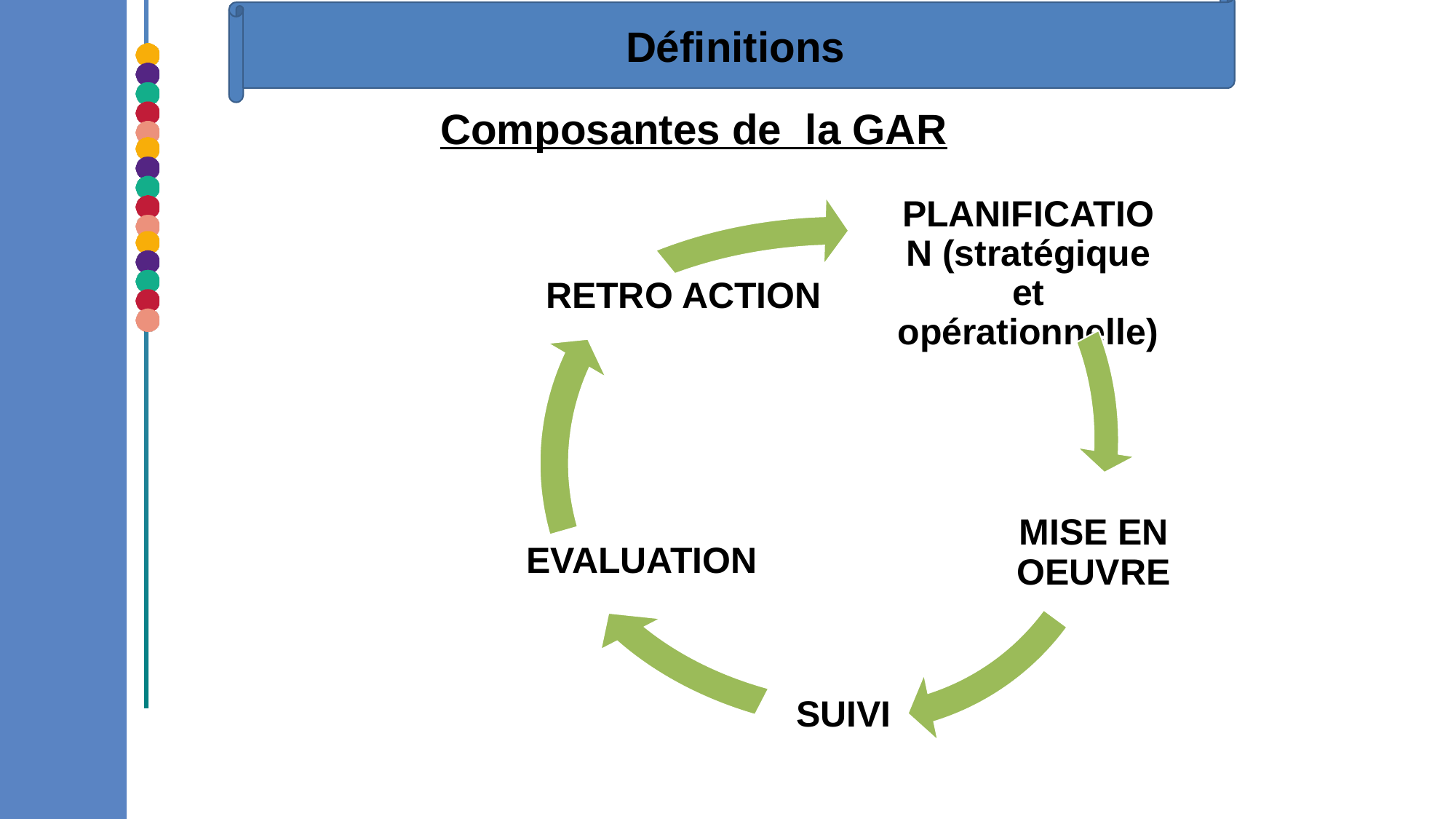

Définitions
Composantes de  la GAR
PLANIFICATION (stratégique et opérationnelle)
MISE EN OEUVRE
SUIVI
EVALUATION
RETRO ACTION